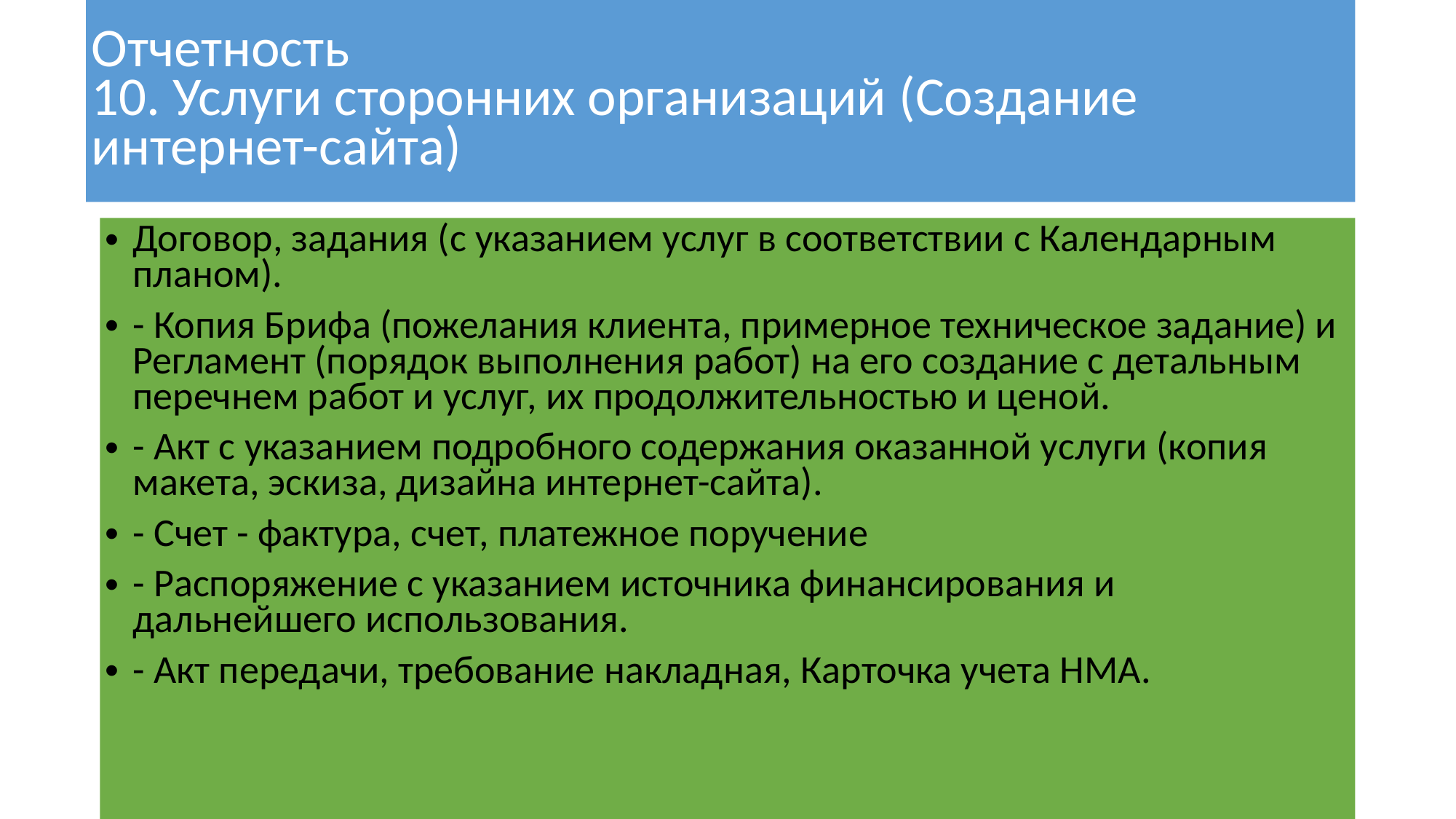

Отчетность
10. Услуги сторонних организаций (Создание интернет-сайта)
Договор, задания (с указанием услуг в соответствии с Календарным планом).
- Копия Брифа (пожелания клиента, примерное техническое задание) и Регламент (порядок выполнения работ) на его создание с детальным перечнем работ и услуг, их продолжительностью и ценой.
- Акт с указанием подробного содержания оказанной услуги (копия макета, эскиза, дизайна интернет-сайта).
- Счет - фактура, счет, платежное поручение
- Распоряжение с указанием источника финансирования и дальнейшего использования.
- Акт передачи, требование накладная, Карточка учета НМА.